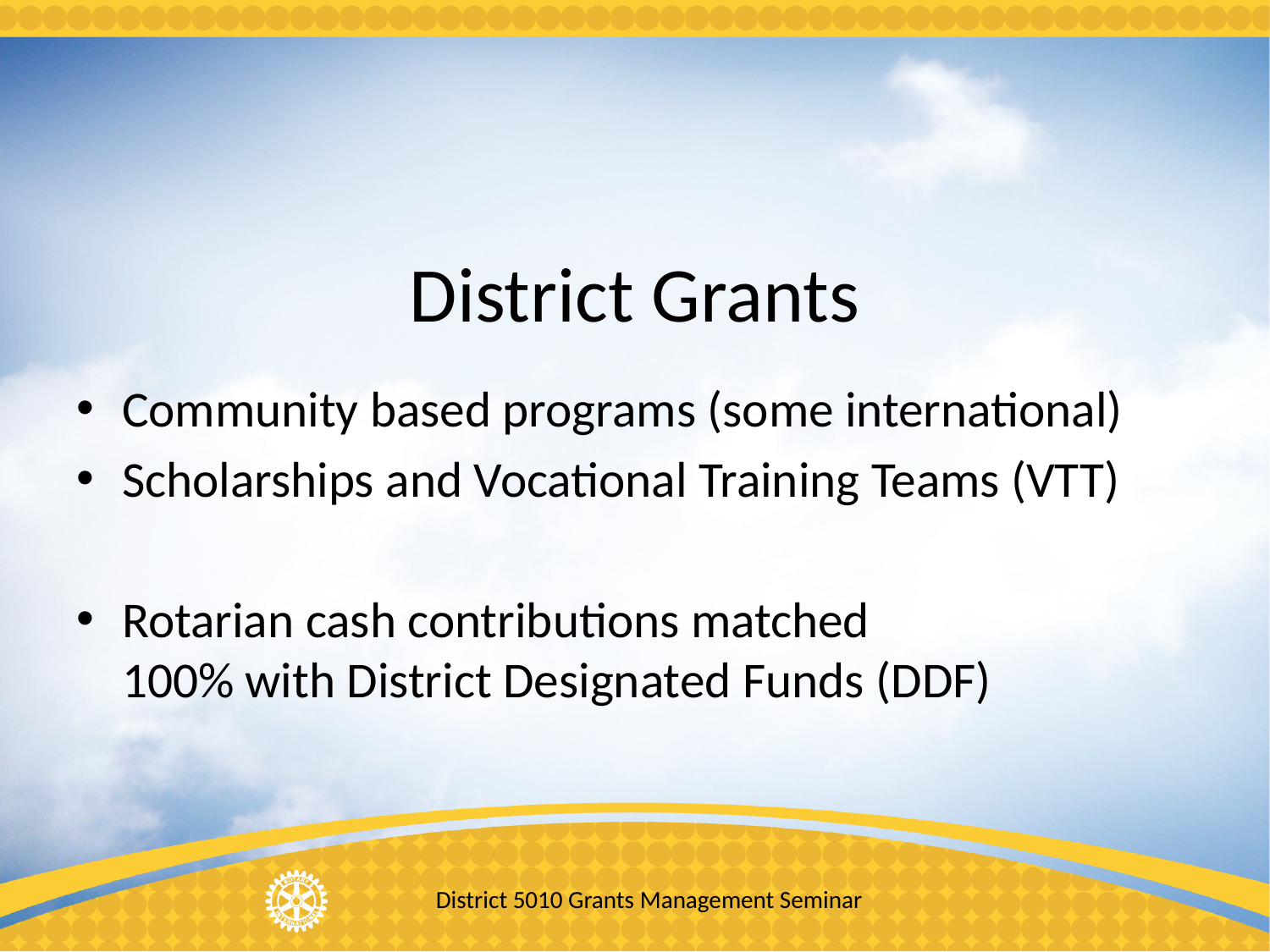

# District Grants
Community based programs (some international)
Scholarships and Vocational Training Teams (VTT)

Rotarian cash contributions matched
100% with District Designated Funds (DDF)